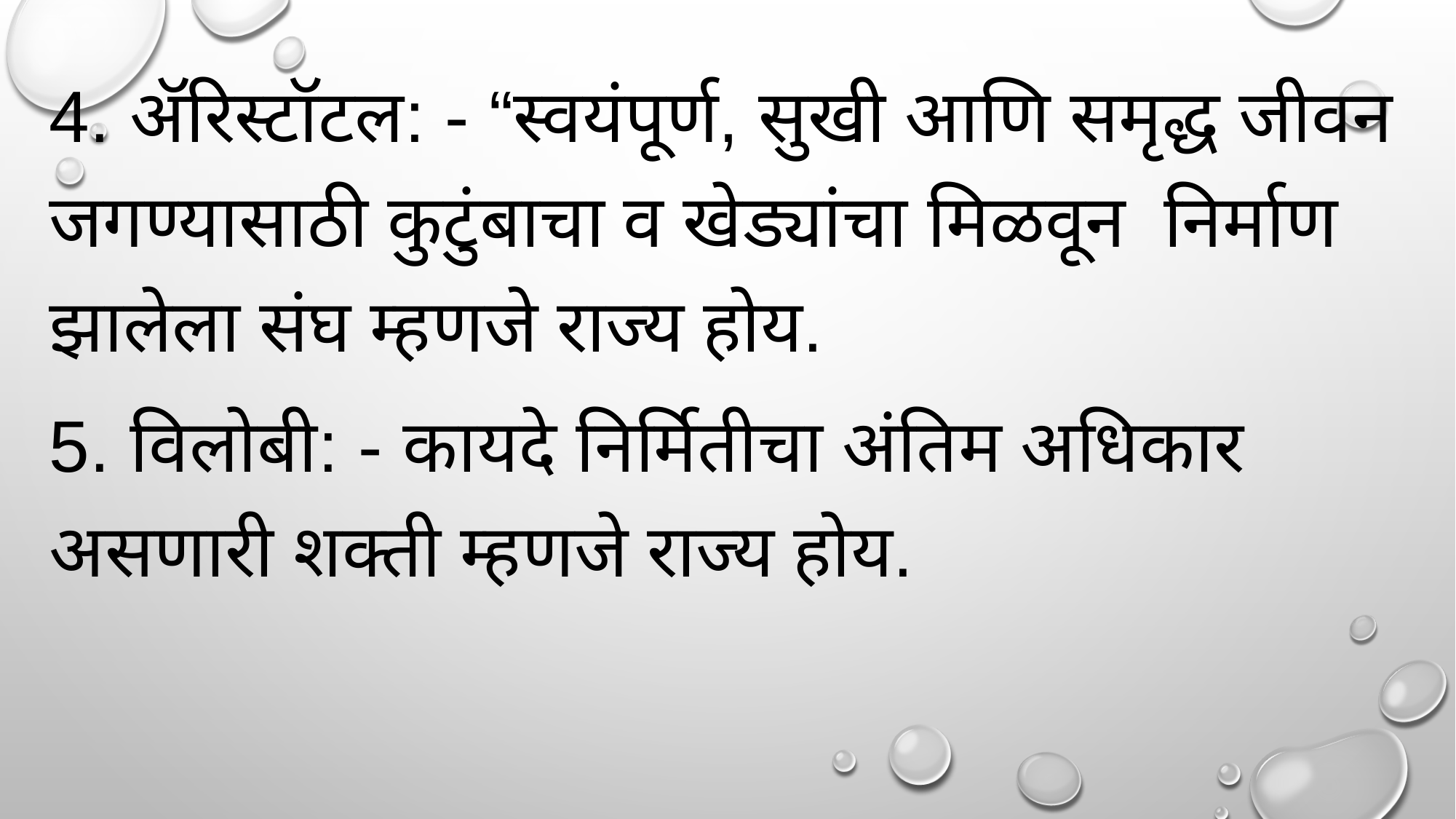

4. ॲरिस्टॉटल: - “स्वयंपूर्ण, सुखी आणि समृद्ध जीवन जगण्यासाठी कुटुंबाचा व खेड्यांचा मिळवून  निर्माण झालेला संघ म्हणजे राज्य होय.
5. विलोबी: - कायदे निर्मितीचा अंतिम अधिकार असणारी शक्ती म्हणजे राज्य होय.